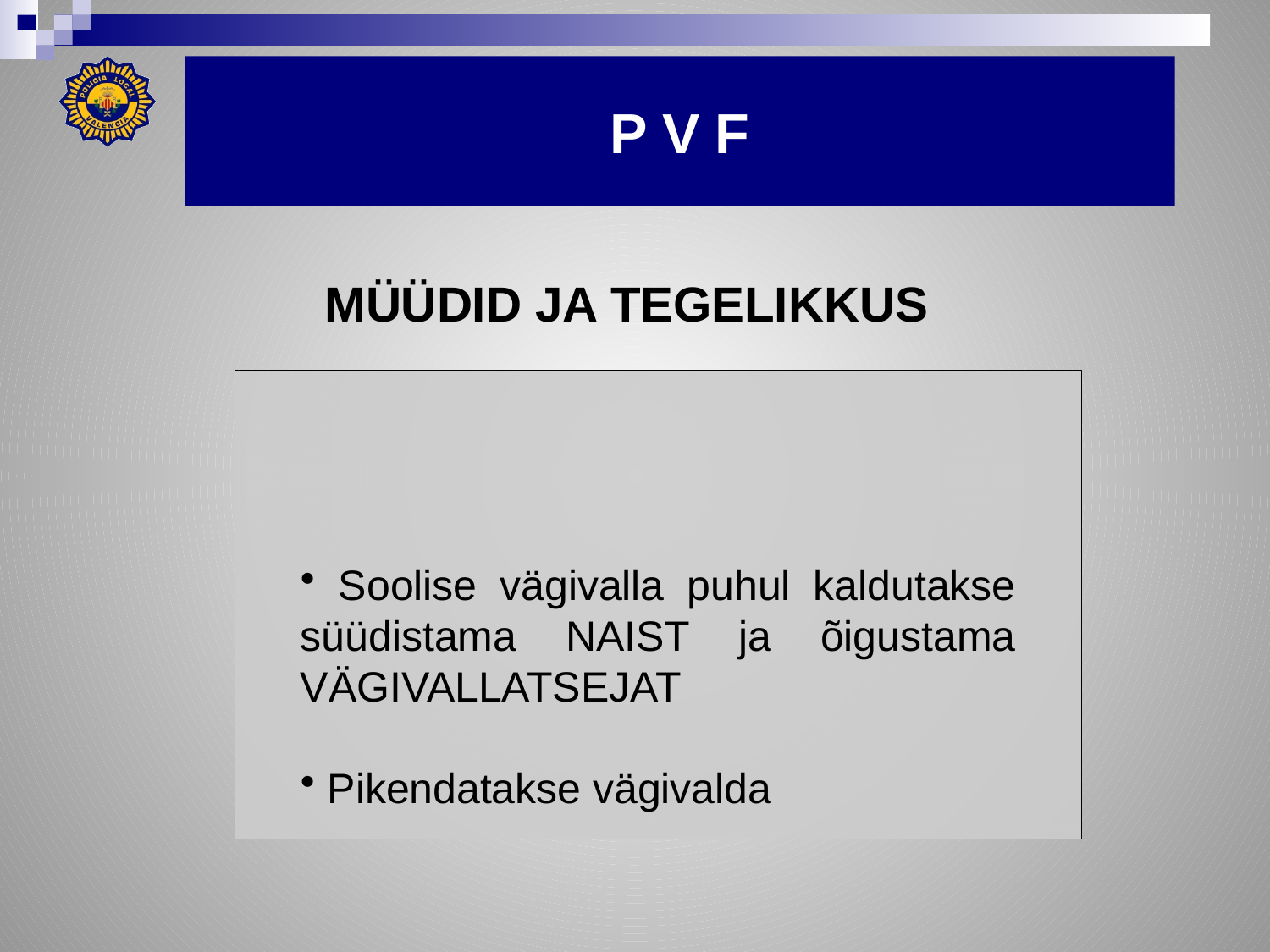

# P V F
MÜÜDID JA TEGELIKKUS

 Soolise vägivalla puhul kaldutakse süüdistama NAIST ja õigustama VÄGIVALLATSEJAT

 Pikendatakse vägivalda